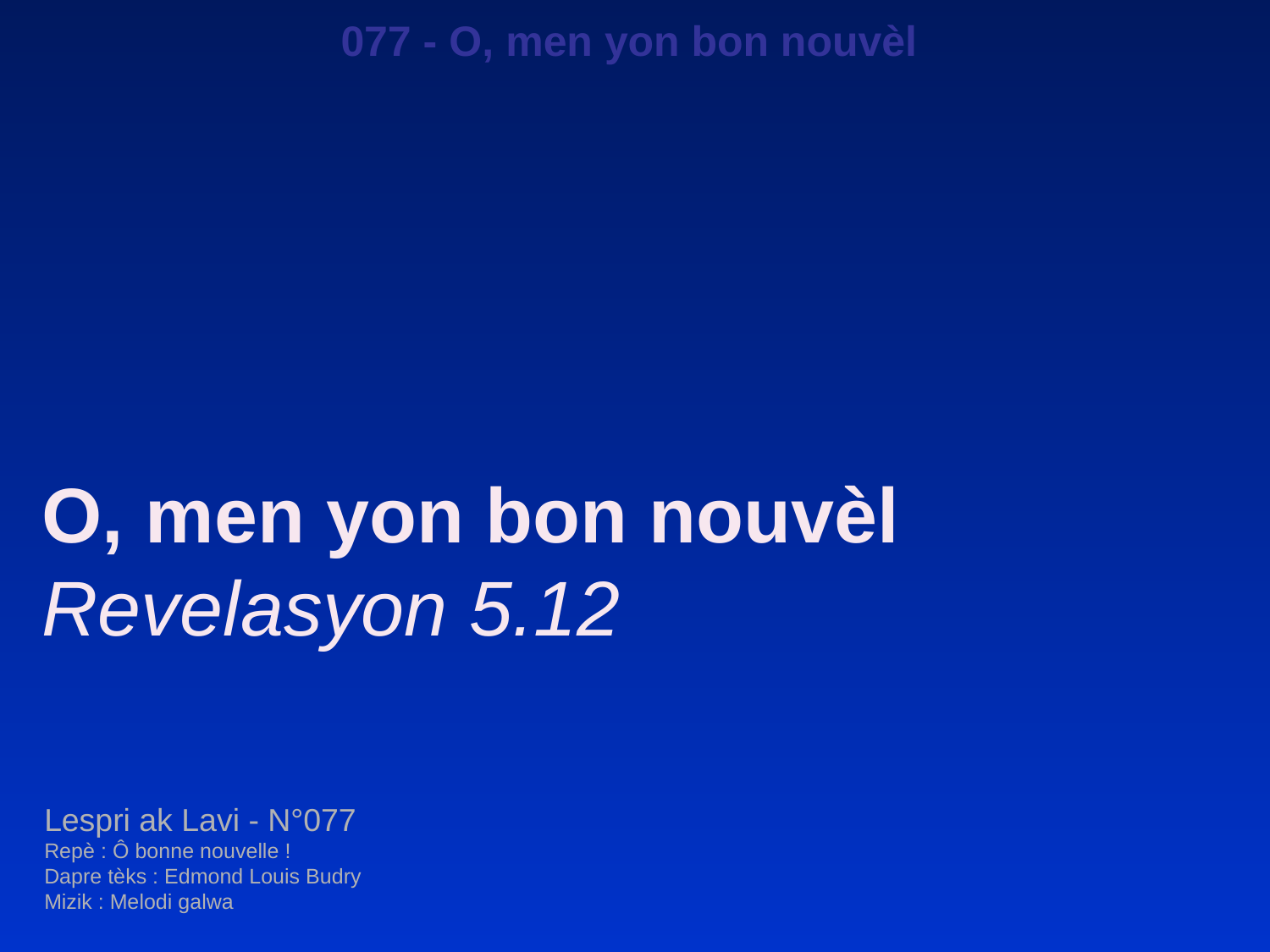

077 - O, men yon bon nouvèl
O, men yon bon nouvèl
Revelasyon 5.12
Lespri ak Lavi - N°077
Repè : Ô bonne nouvelle !
Dapre tèks : Edmond Louis Budry
Mizik : Melodi galwa